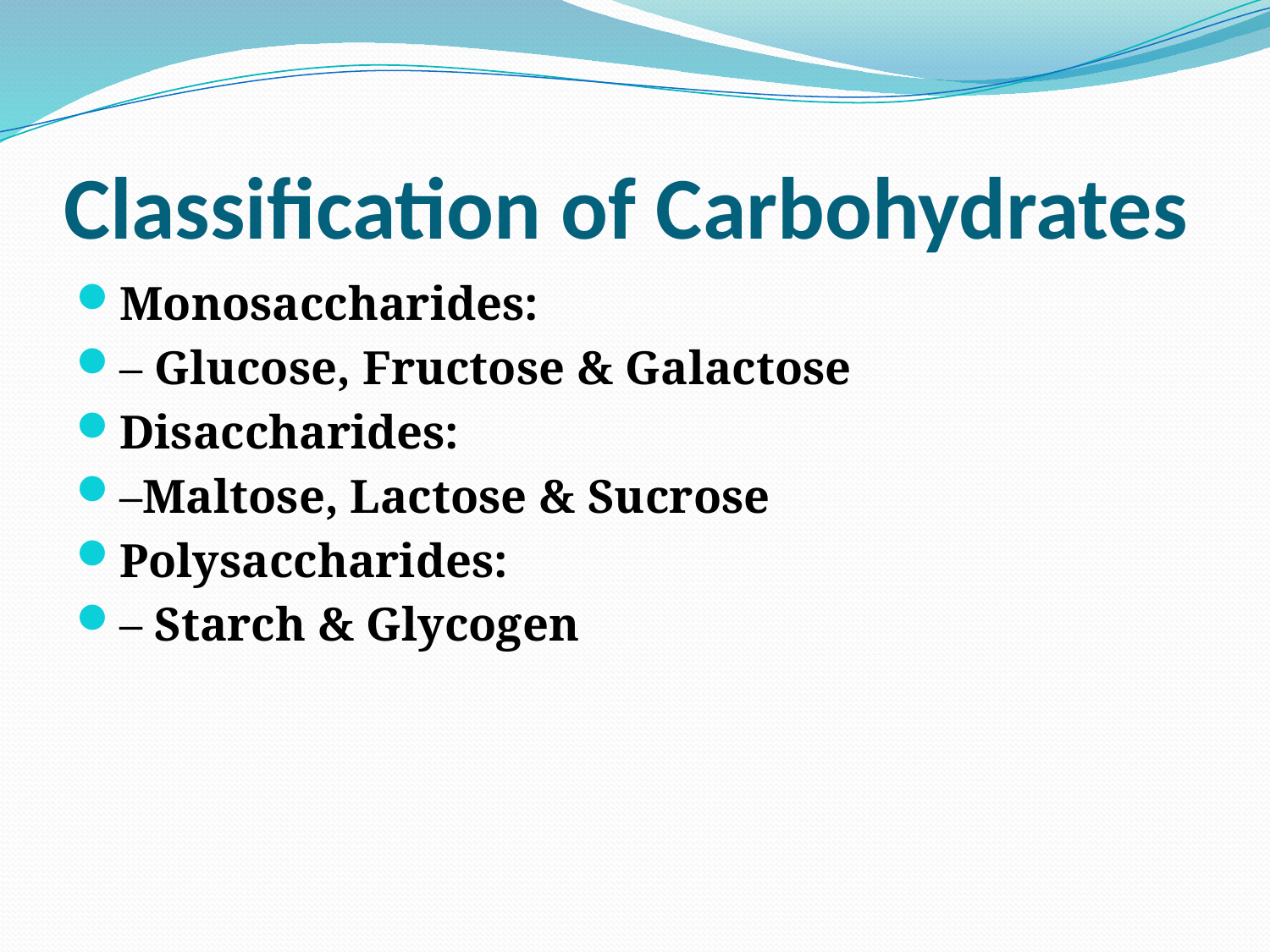

# Classification of Carbohydrates
Monosaccharides:
– Glucose, Fructose & Galactose
Disaccharides:
–Maltose, Lactose & Sucrose
Polysaccharides:
– Starch & Glycogen